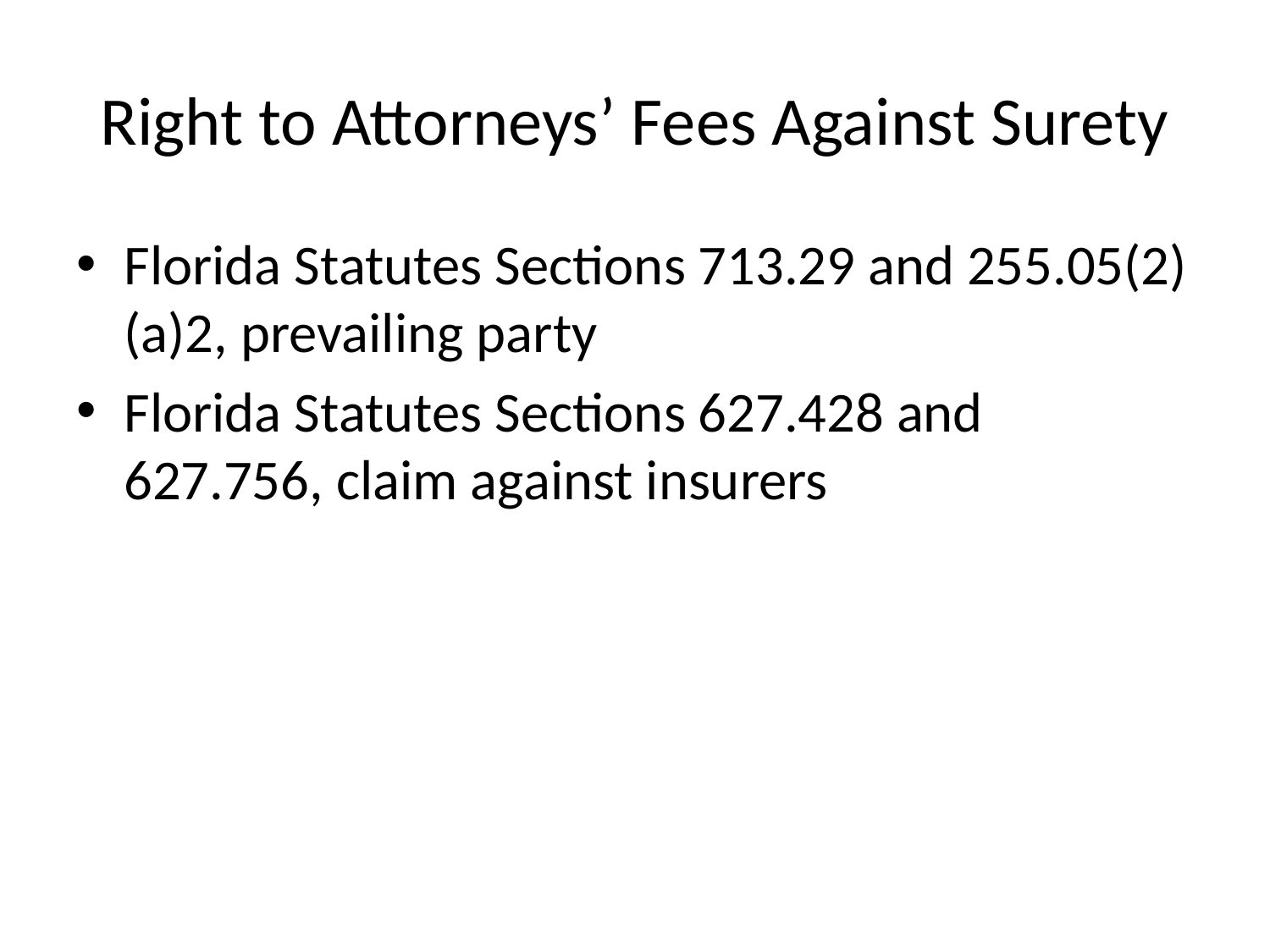

# Right to Attorneys’ Fees Against Surety
Florida Statutes Sections 713.29 and 255.05(2)(a)2, prevailing party
Florida Statutes Sections 627.428 and 627.756, claim against insurers